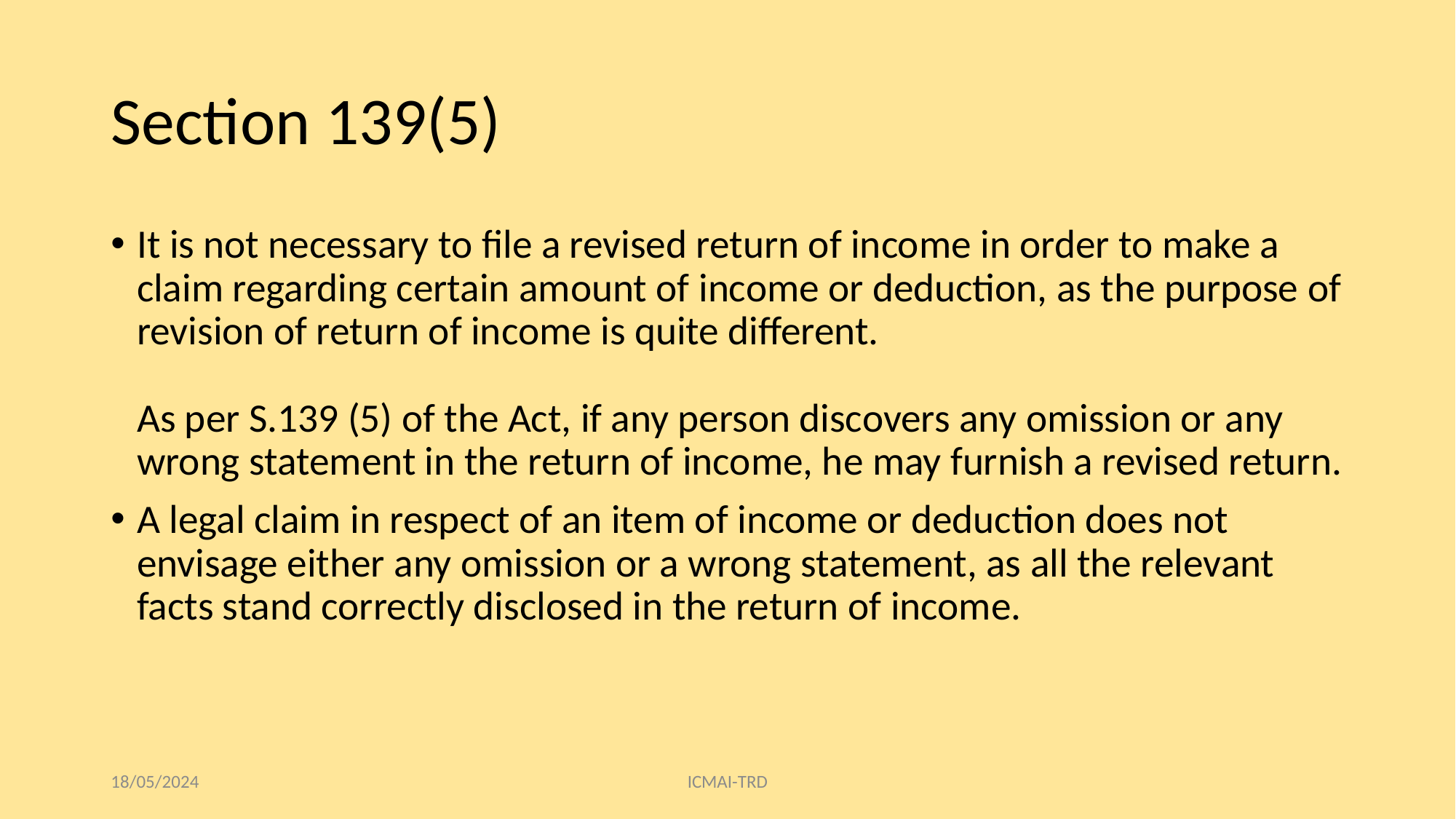

# Section 139(5)
It is not necessary to file a revised return of income in order to make a claim regarding certain amount of income or deduction, as the purpose of revision of return of income is quite different.
As per S.139 (5) of the Act, if any person discovers any omission or any wrong statement in the return of income, he may furnish a revised return.
A legal claim in respect of an item of income or deduction does not envisage either any omission or a wrong statement, as all the relevant facts stand correctly disclosed in the return of income.
18/05/2024
ICMAI-TRD